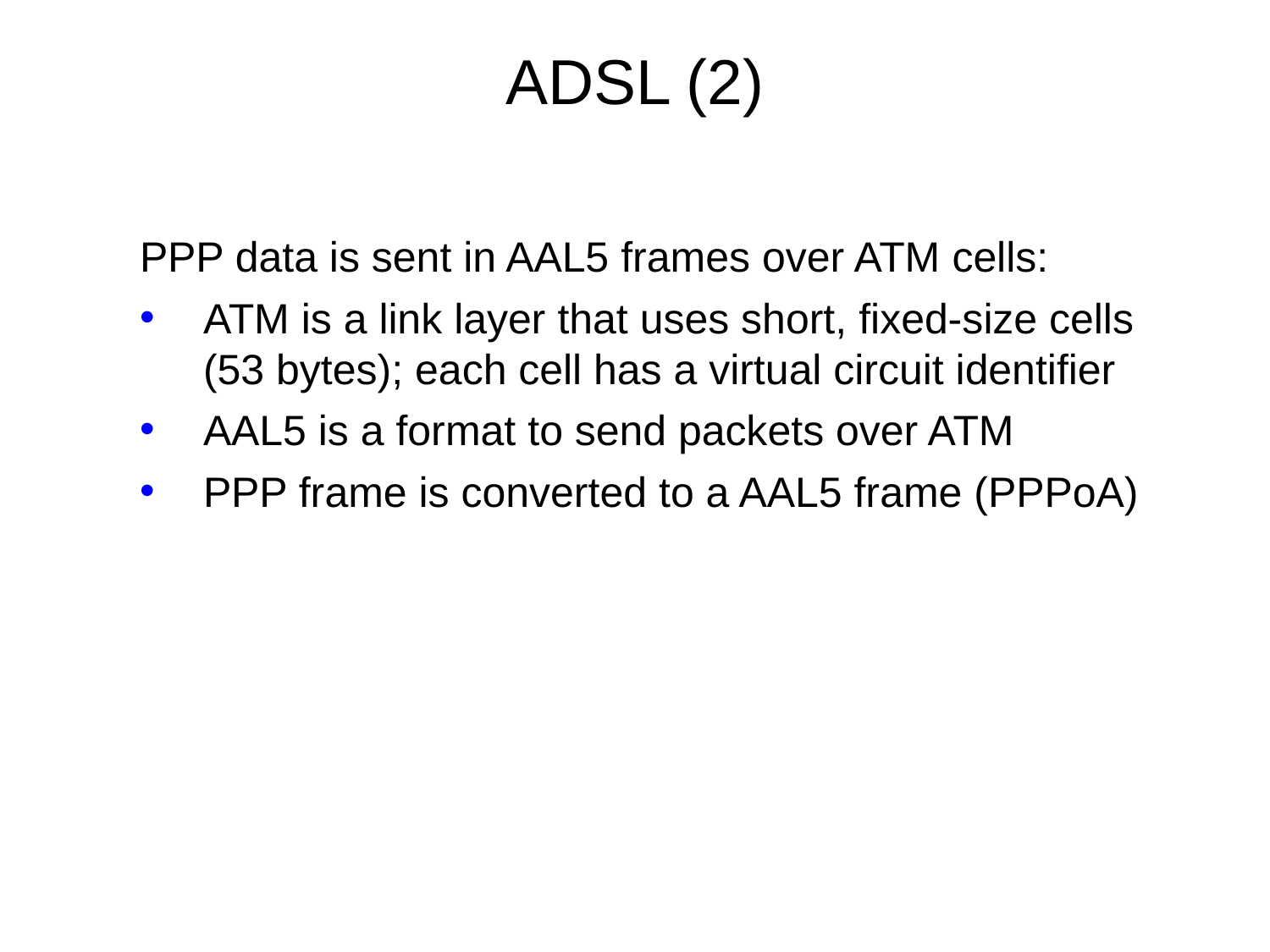

# ADSL (2)
PPP data is sent in AAL5 frames over ATM cells:
ATM is a link layer that uses short, fixed-size cells (53 bytes); each cell has a virtual circuit identifier
AAL5 is a format to send packets over ATM
PPP frame is converted to a AAL5 frame (PPPoA)